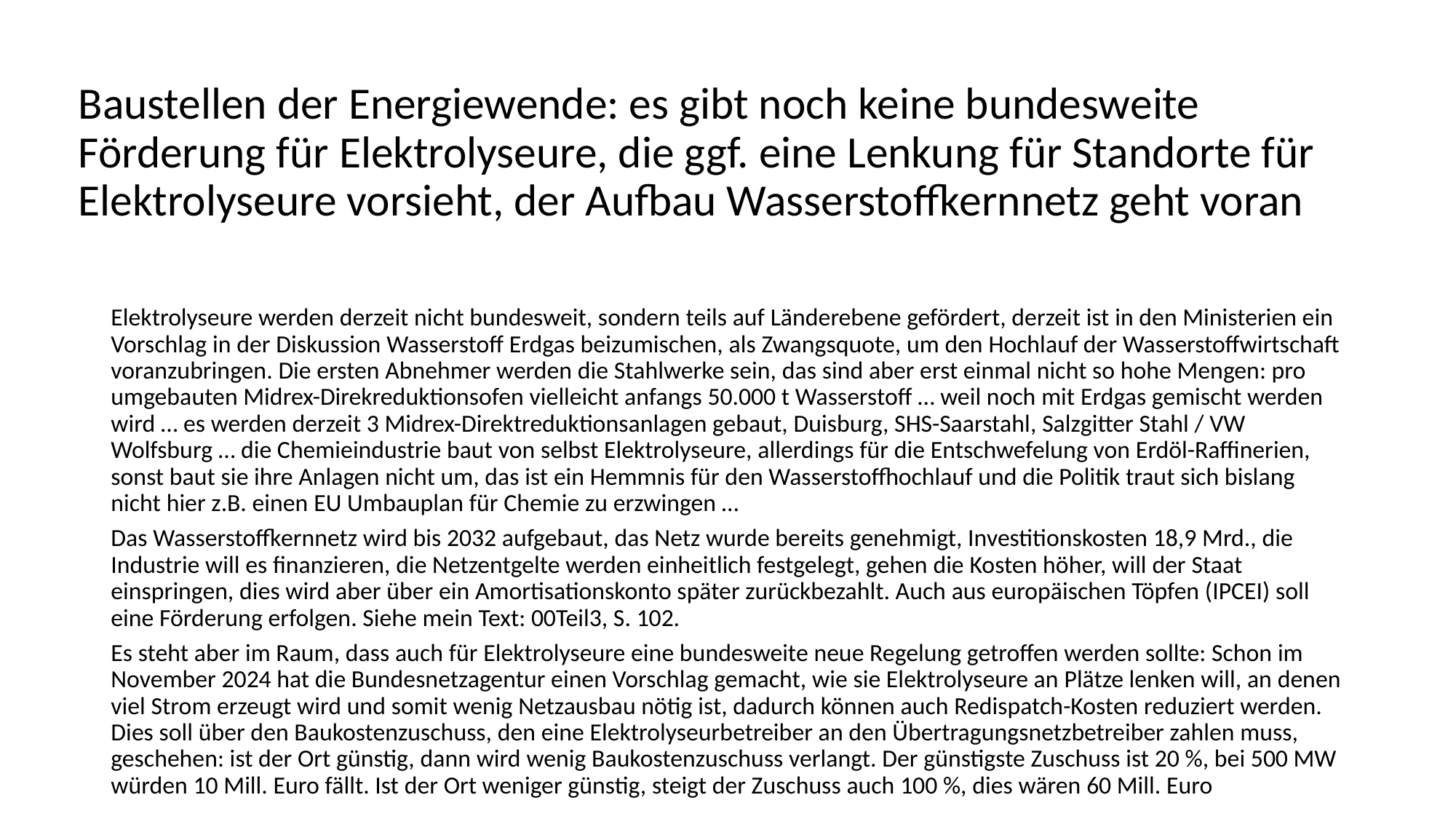

# Baustellen der Energiewende: es gibt noch keine bundesweite Förderung für Elektrolyseure, die ggf. eine Lenkung für Standorte für Elektrolyseure vorsieht, der Aufbau Wasserstoffkernnetz geht voran
Elektrolyseure werden derzeit nicht bundesweit, sondern teils auf Länderebene gefördert, derzeit ist in den Ministerien ein Vorschlag in der Diskussion Wasserstoff Erdgas beizumischen, als Zwangsquote, um den Hochlauf der Wasserstoffwirtschaft voranzubringen. Die ersten Abnehmer werden die Stahlwerke sein, das sind aber erst einmal nicht so hohe Mengen: pro umgebauten Midrex-Direkreduktionsofen vielleicht anfangs 50.000 t Wasserstoff … weil noch mit Erdgas gemischt werden wird … es werden derzeit 3 Midrex-Direktreduktionsanlagen gebaut, Duisburg, SHS-Saarstahl, Salzgitter Stahl / VW Wolfsburg … die Chemieindustrie baut von selbst Elektrolyseure, allerdings für die Entschwefelung von Erdöl-Raffinerien, sonst baut sie ihre Anlagen nicht um, das ist ein Hemmnis für den Wasserstoffhochlauf und die Politik traut sich bislang nicht hier z.B. einen EU Umbauplan für Chemie zu erzwingen …
Das Wasserstoffkernnetz wird bis 2032 aufgebaut, das Netz wurde bereits genehmigt, Investitionskosten 18,9 Mrd., die Industrie will es finanzieren, die Netzentgelte werden einheitlich festgelegt, gehen die Kosten höher, will der Staat einspringen, dies wird aber über ein Amortisationskonto später zurückbezahlt. Auch aus europäischen Töpfen (IPCEI) soll eine Förderung erfolgen. Siehe mein Text: 00Teil3, S. 102.
Es steht aber im Raum, dass auch für Elektrolyseure eine bundesweite neue Regelung getroffen werden sollte: Schon im November 2024 hat die Bundesnetzagentur einen Vorschlag gemacht, wie sie Elektrolyseure an Plätze lenken will, an denen viel Strom erzeugt wird und somit wenig Netzausbau nötig ist, dadurch können auch Redispatch-Kosten reduziert werden. Dies soll über den Baukostenzuschuss, den eine Elektrolyseurbetreiber an den Übertragungsnetzbetreiber zahlen muss, geschehen: ist der Ort günstig, dann wird wenig Baukostenzuschuss verlangt. Der günstigste Zuschuss ist 20 %, bei 500 MW würden 10 Mill. Euro fällt. Ist der Ort weniger günstig, steigt der Zuschuss auch 100 %, dies wären 60 Mill. Euro